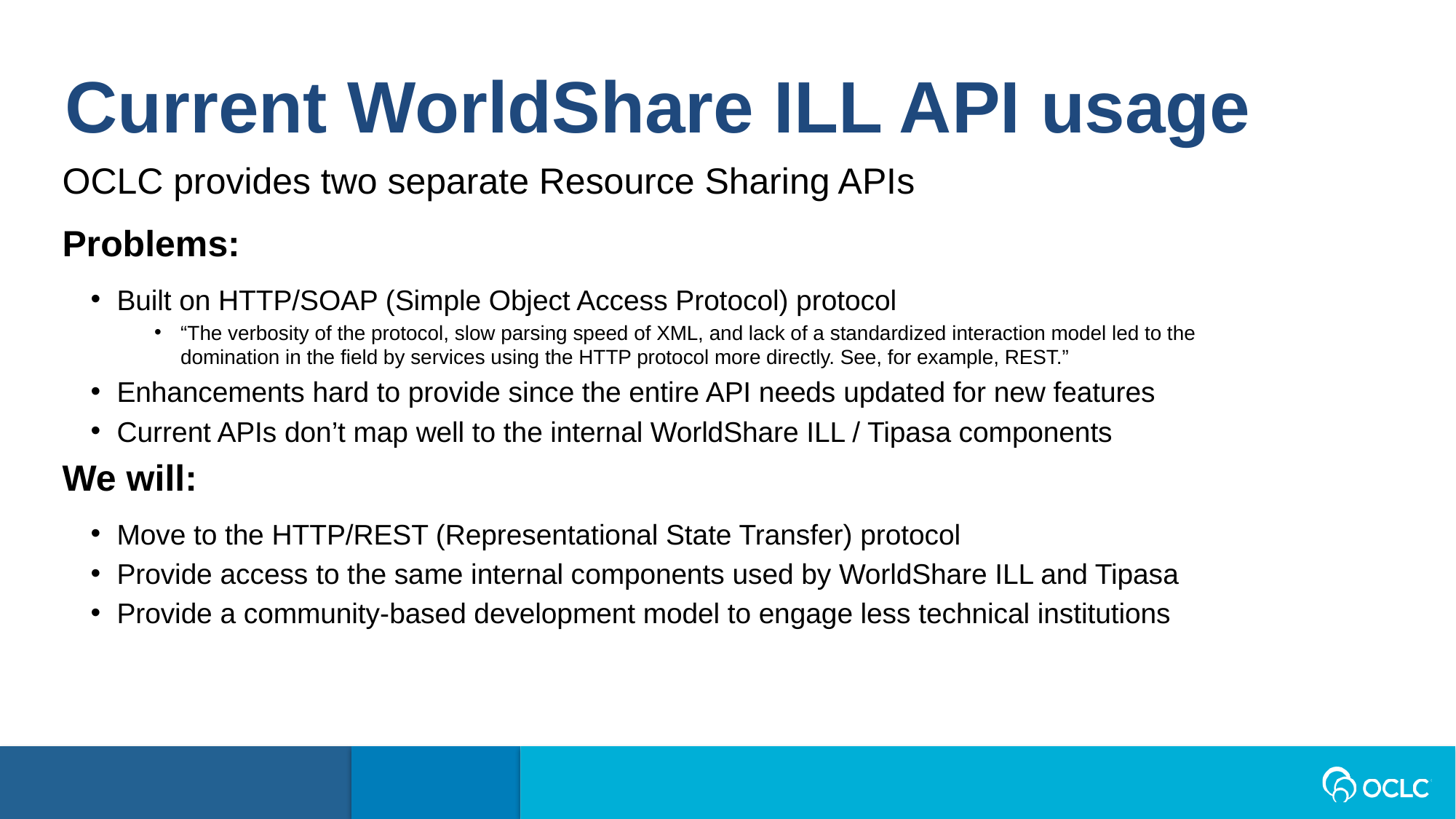

Current WorldShare ILL API usage
OCLC provides two separate Resource Sharing APIs
Problems:
Built on HTTP/SOAP (Simple Object Access Protocol) protocol
“The verbosity of the protocol, slow parsing speed of XML, and lack of a standardized interaction model led to the domination in the field by services using the HTTP protocol more directly. See, for example, REST.”
Enhancements hard to provide since the entire API needs updated for new features
Current APIs don’t map well to the internal WorldShare ILL / Tipasa components
We will:
Move to the HTTP/REST (Representational State Transfer) protocol
Provide access to the same internal components used by WorldShare ILL and Tipasa
Provide a community-based development model to engage less technical institutions